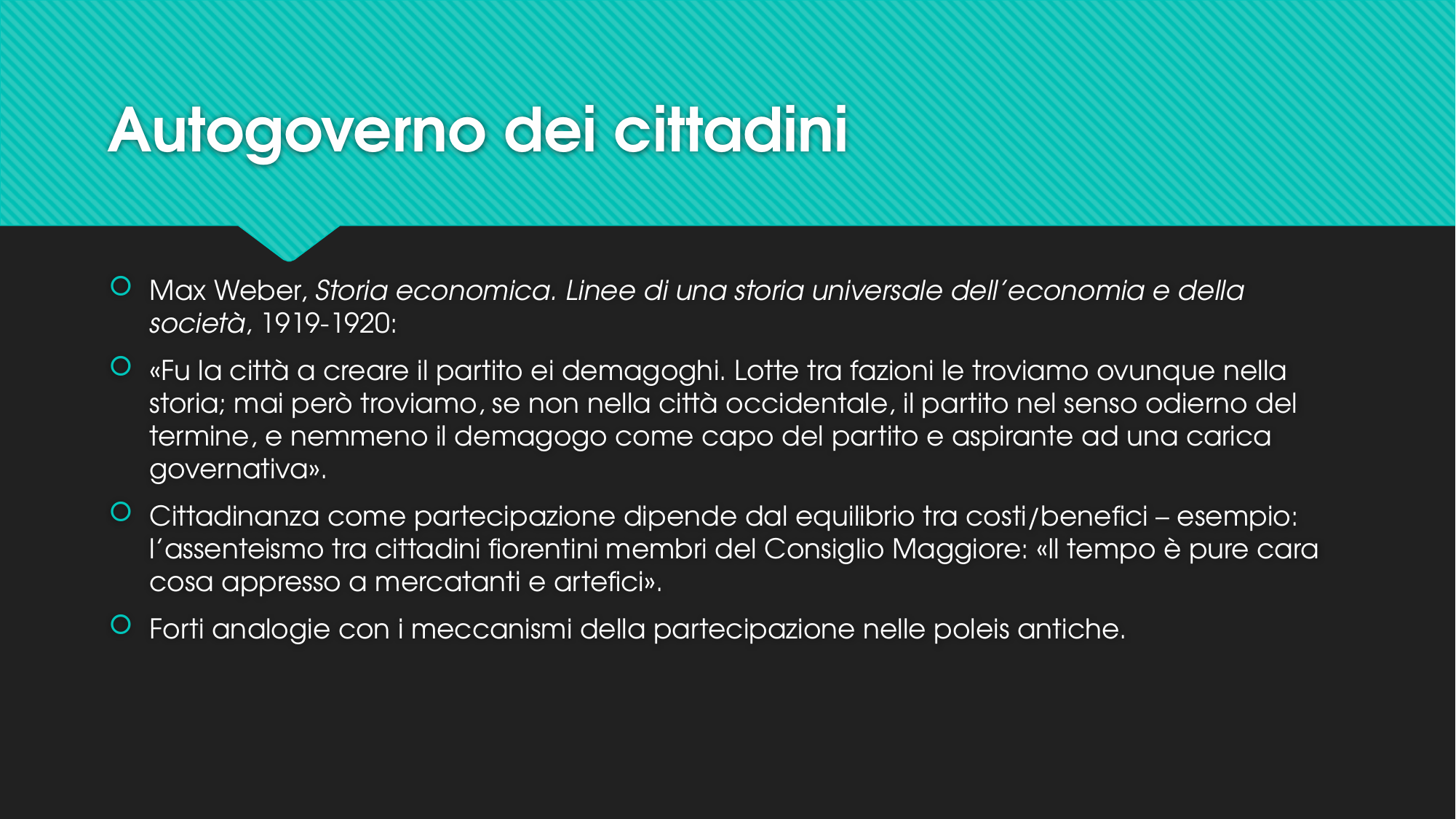

# Autogoverno dei cittadini
Max Weber, Storia economica. Linee di una storia universale dell’economia e della società, 1919-1920:
«Fu la città a creare il partito ei demagoghi. Lotte tra fazioni le troviamo ovunque nella storia; mai però troviamo, se non nella città occidentale, il partito nel senso odierno del termine, e nemmeno il demagogo come capo del partito e aspirante ad una carica governativa».
Cittadinanza come partecipazione dipende dal equilibrio tra costi/benefici – esempio: l’assenteismo tra cittadini fiorentini membri del Consiglio Maggiore: «Il tempo è pure cara cosa appresso a mercatanti e artefici».
Forti analogie con i meccanismi della partecipazione nelle poleis antiche.